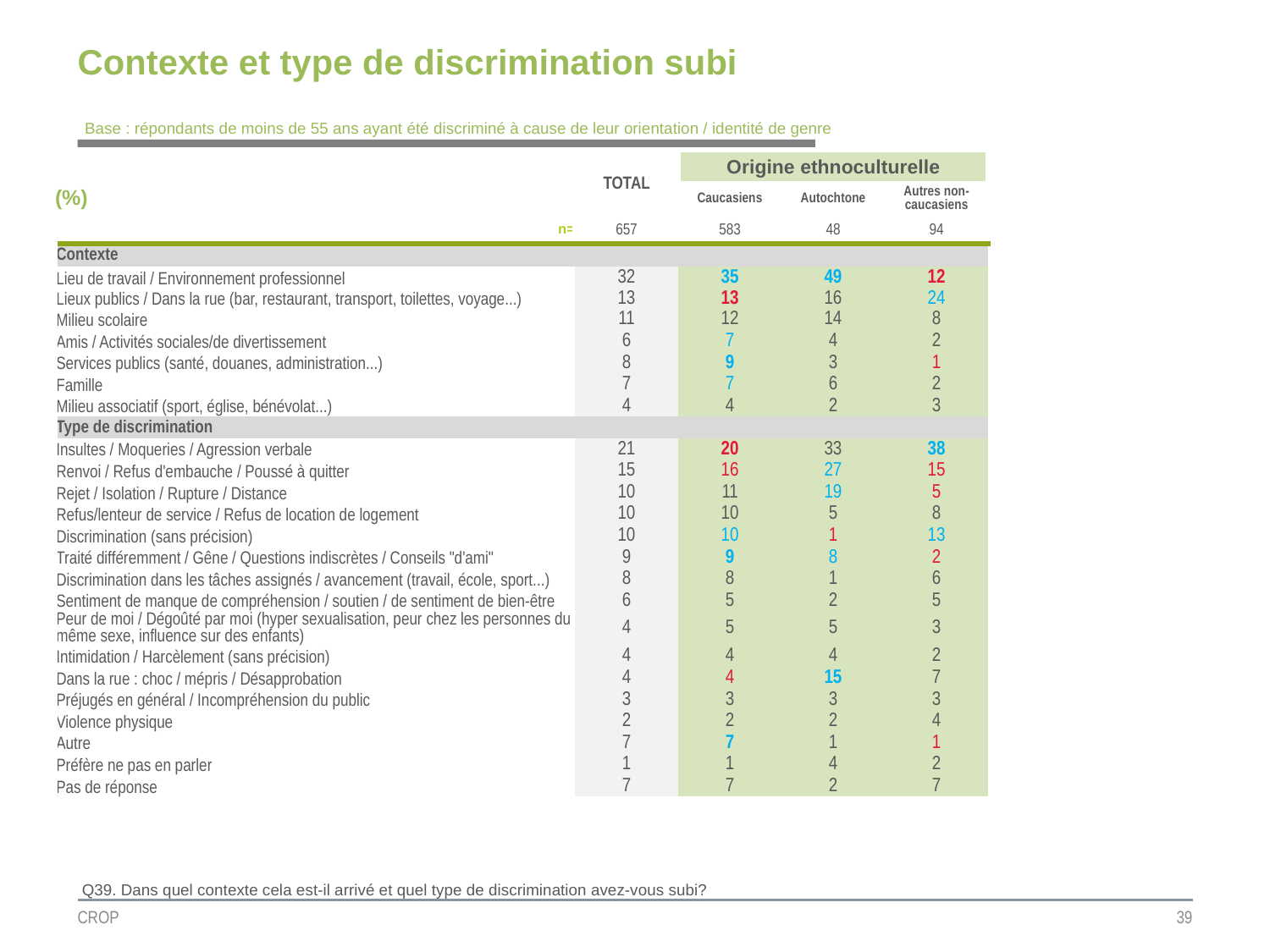

# Contexte et type de discrimination subi
Base : répondants de moins de 55 ans ayant été discriminé à cause de leur orientation / identité de genre
|  | TOTAL | Origine ethnoculturelle |  |  |
| --- | --- | --- | --- | --- |
| (%) |  | Caucasiens | Autochtone | Autres non-caucasiens |
| n= | 657 | 583 | 48 | 94 |
| Contexte |  |  |  |  |
| Lieu de travail / Environnement professionnel | 32 | 35 | 49 | 12 |
| Lieux publics / Dans la rue (bar, restaurant, transport, toilettes, voyage...) | 13 | 13 | 16 | 24 |
| Milieu scolaire | 11 | 12 | 14 | 8 |
| Amis / Activités sociales/de divertissement | 6 | 7 | 4 | 2 |
| Services publics (santé, douanes, administration...) | 8 | 9 | 3 | 1 |
| Famille | 7 | 7 | 6 | 2 |
| Milieu associatif (sport, église, bénévolat...) | 4 | 4 | 2 | 3 |
| Type de discrimination |  |  |  |  |
| Insultes / Moqueries / Agression verbale | 21 | 20 | 33 | 38 |
| Renvoi / Refus d'embauche / Poussé à quitter | 15 | 16 | 27 | 15 |
| Rejet / Isolation / Rupture / Distance | 10 | 11 | 19 | 5 |
| Refus/lenteur de service / Refus de location de logement | 10 | 10 | 5 | 8 |
| Discrimination (sans précision) | 10 | 10 | 1 | 13 |
| Traité différemment / Gêne / Questions indiscrètes / Conseils "d'ami" | 9 | 9 | 8 | 2 |
| Discrimination dans les tâches assignés / avancement (travail, école, sport...) | 8 | 8 | 1 | 6 |
| Sentiment de manque de compréhension / soutien / de sentiment de bien-être | 6 | 5 | 2 | 5 |
| Peur de moi / Dégoûté par moi (hyper sexualisation, peur chez les personnes du même sexe, influence sur des enfants) | 4 | 5 | 5 | 3 |
| Intimidation / Harcèlement (sans précision) | 4 | 4 | 4 | 2 |
| Dans la rue : choc / mépris / Désapprobation | 4 | 4 | 15 | 7 |
| Préjugés en général / Incompréhension du public | 3 | 3 | 3 | 3 |
| Violence physique | 2 | 2 | 2 | 4 |
| Autre | 7 | 7 | 1 | 1 |
| Préfère ne pas en parler | 1 | 1 | 4 | 2 |
| Pas de réponse | 7 | 7 | 2 | 7 |
Q39. Dans quel contexte cela est-il arrivé et quel type de discrimination avez-vous subi?
CROP
39